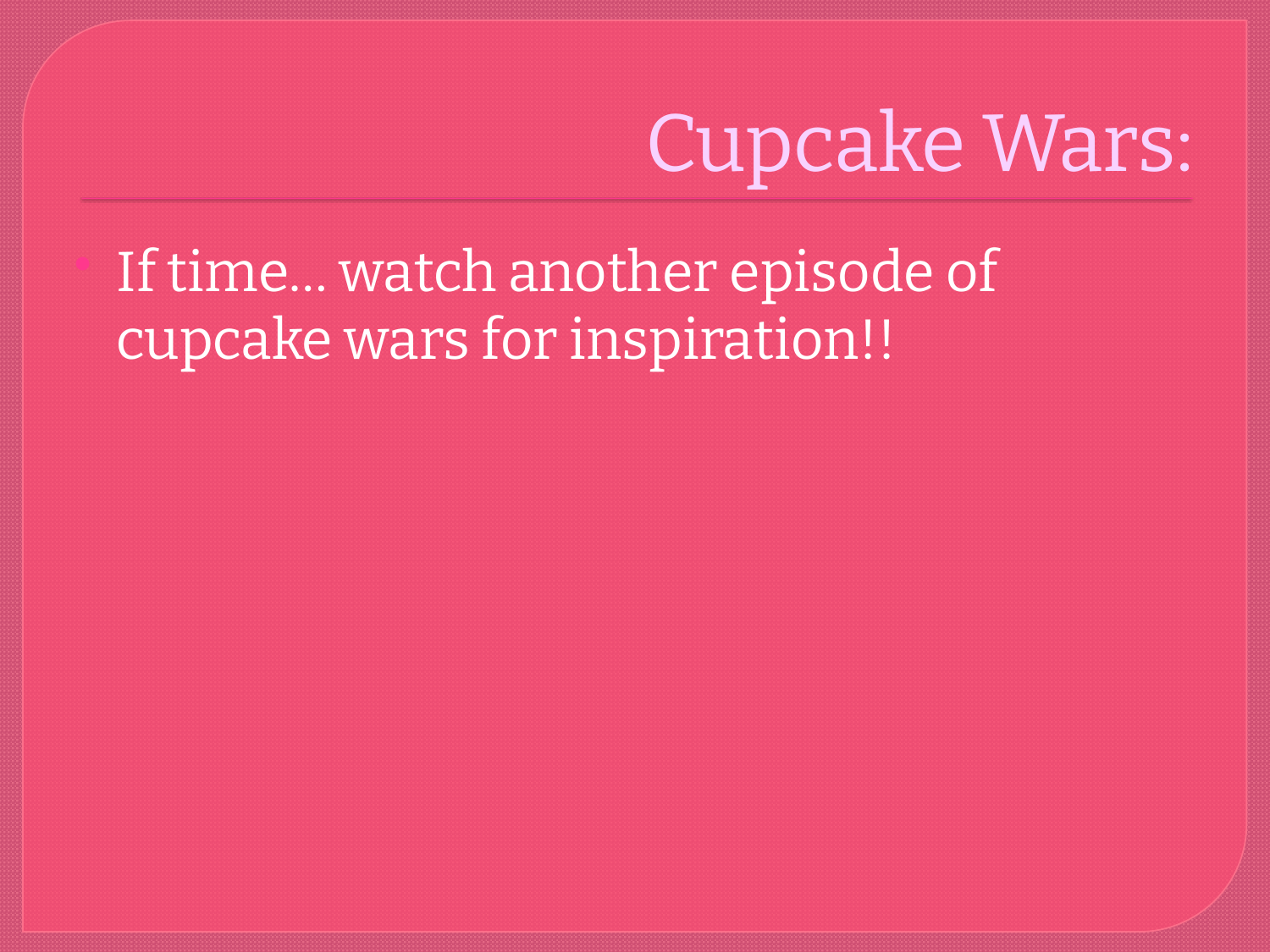

# Cupcake Wars:
If time… watch another episode of cupcake wars for inspiration!!